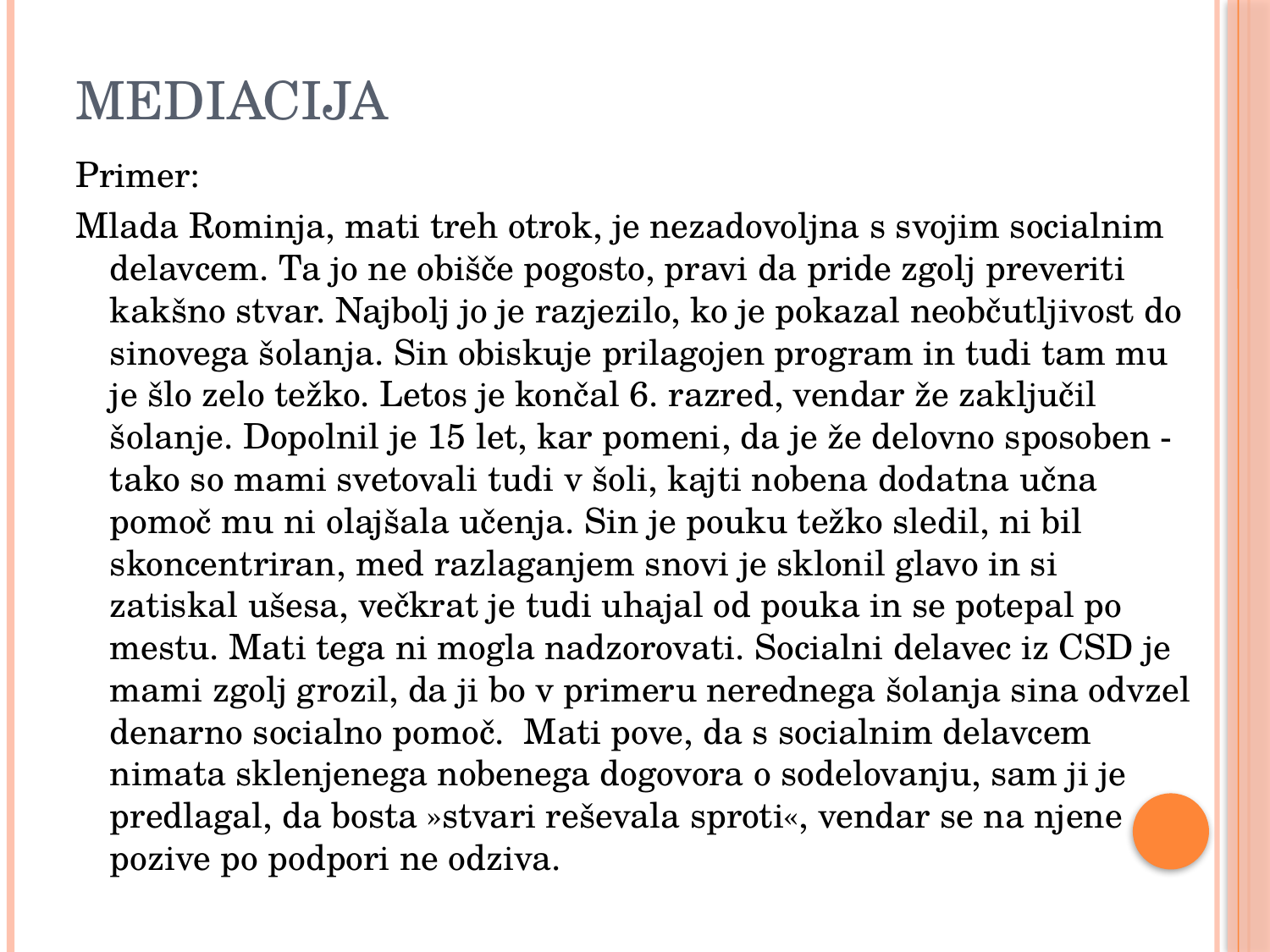

# Mediacija
Primer:
Mlada Rominja, mati treh otrok, je nezadovoljna s svojim socialnim delavcem. Ta jo ne obišče pogosto, pravi da pride zgolj preveriti kakšno stvar. Najbolj jo je razjezilo, ko je pokazal neobčutljivost do sinovega šolanja. Sin obiskuje prilagojen program in tudi tam mu je šlo zelo težko. Letos je končal 6. razred, vendar že zaključil šolanje. Dopolnil je 15 let, kar pomeni, da je že delovno sposoben - tako so mami svetovali tudi v šoli, kajti nobena dodatna učna pomoč mu ni olajšala učenja. Sin je pouku težko sledil, ni bil skoncentriran, med razlaganjem snovi je sklonil glavo in si zatiskal ušesa, večkrat je tudi uhajal od pouka in se potepal po mestu. Mati tega ni mogla nadzorovati. Socialni delavec iz CSD je mami zgolj grozil, da ji bo v primeru nerednega šolanja sina odvzel denarno socialno pomoč.  Mati pove, da s socialnim delavcem nimata sklenjenega nobenega dogovora o sodelovanju, sam ji je predlagal, da bosta »stvari reševala sproti«, vendar se na njene pozive po podpori ne odziva.